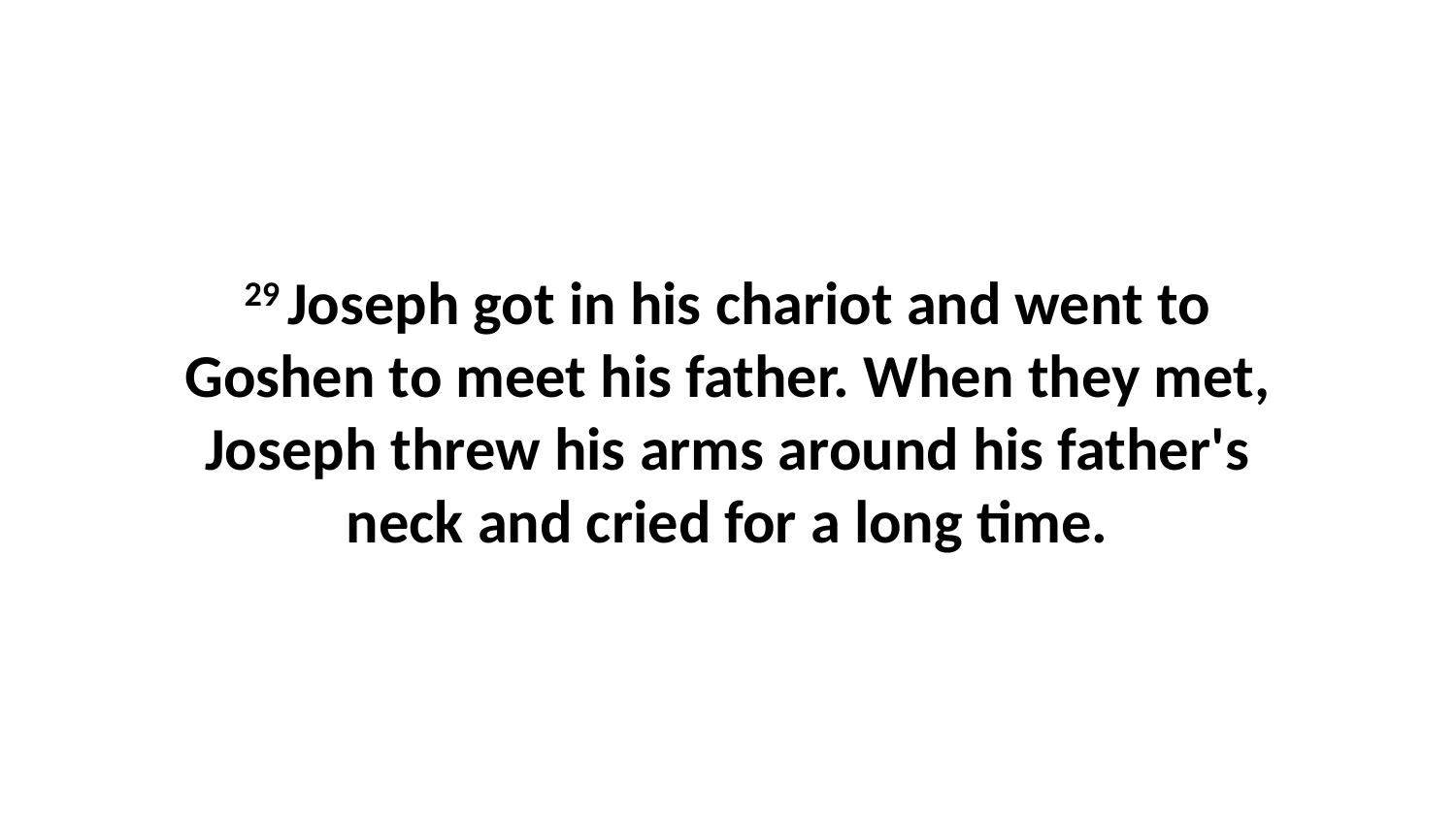

29 Joseph got in his chariot and went to Goshen to meet his father. When they met, Joseph threw his arms around his father's neck and cried for a long time.